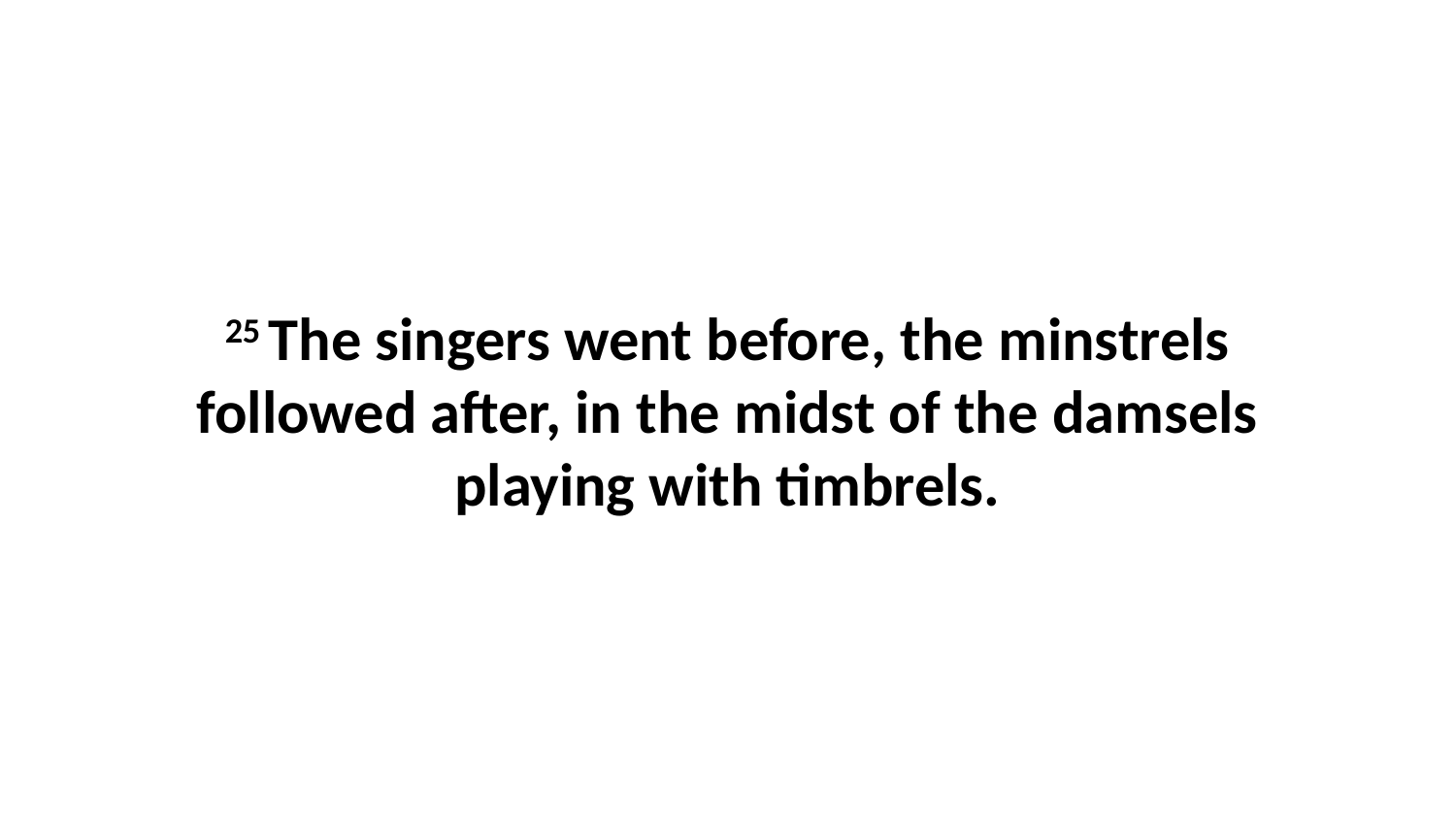

25 The singers went before, the minstrels followed after, in the midst of the damsels playing with timbrels.